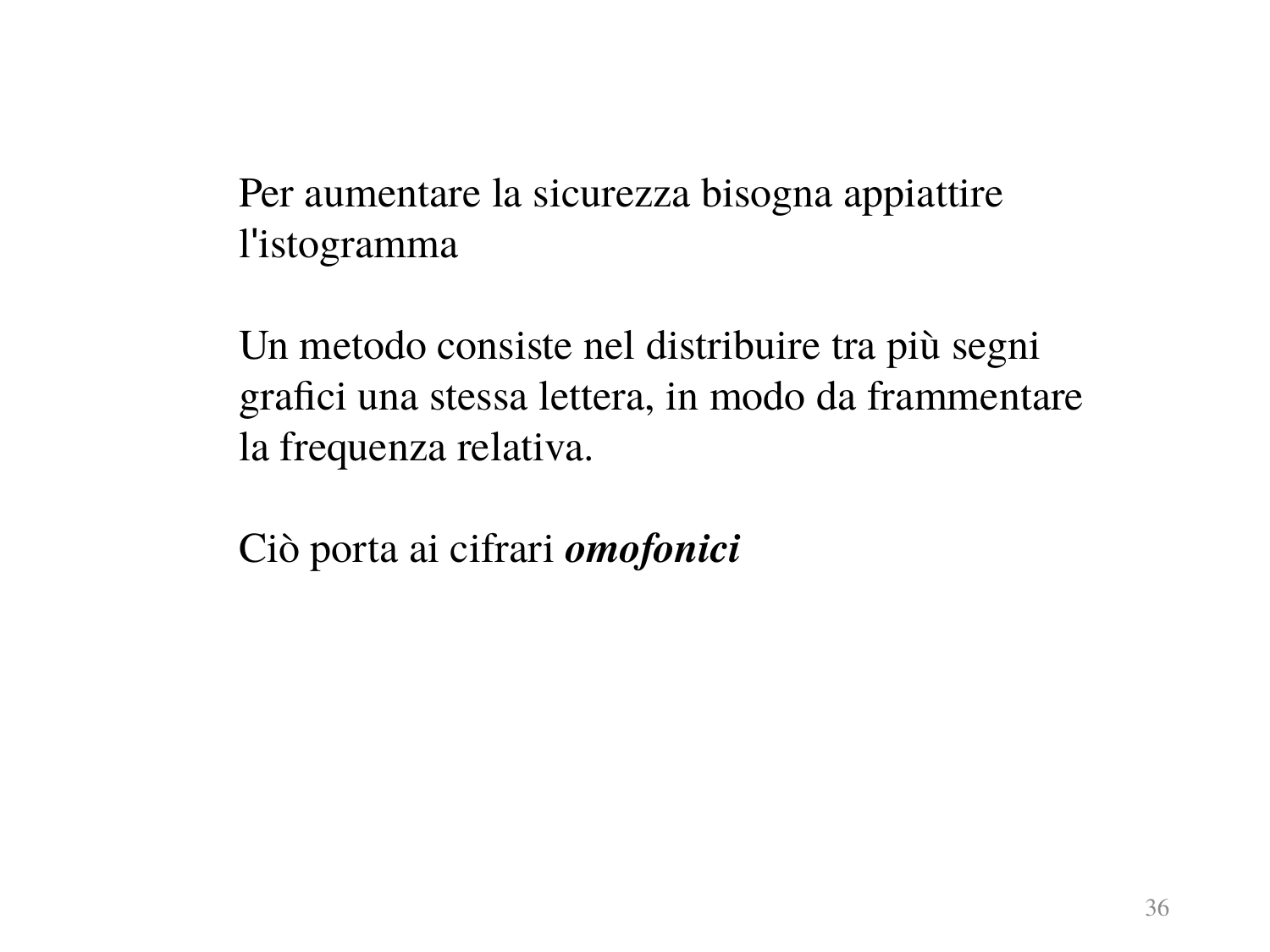

Per aumentare la sicurezza bisogna appiattire
l'istogramma

Un metodo consiste nel distribuire tra più segni
grafici una stessa lettera, in modo da frammentare
la frequenza relativa.

Ciò porta ai cifrari omofonici
36